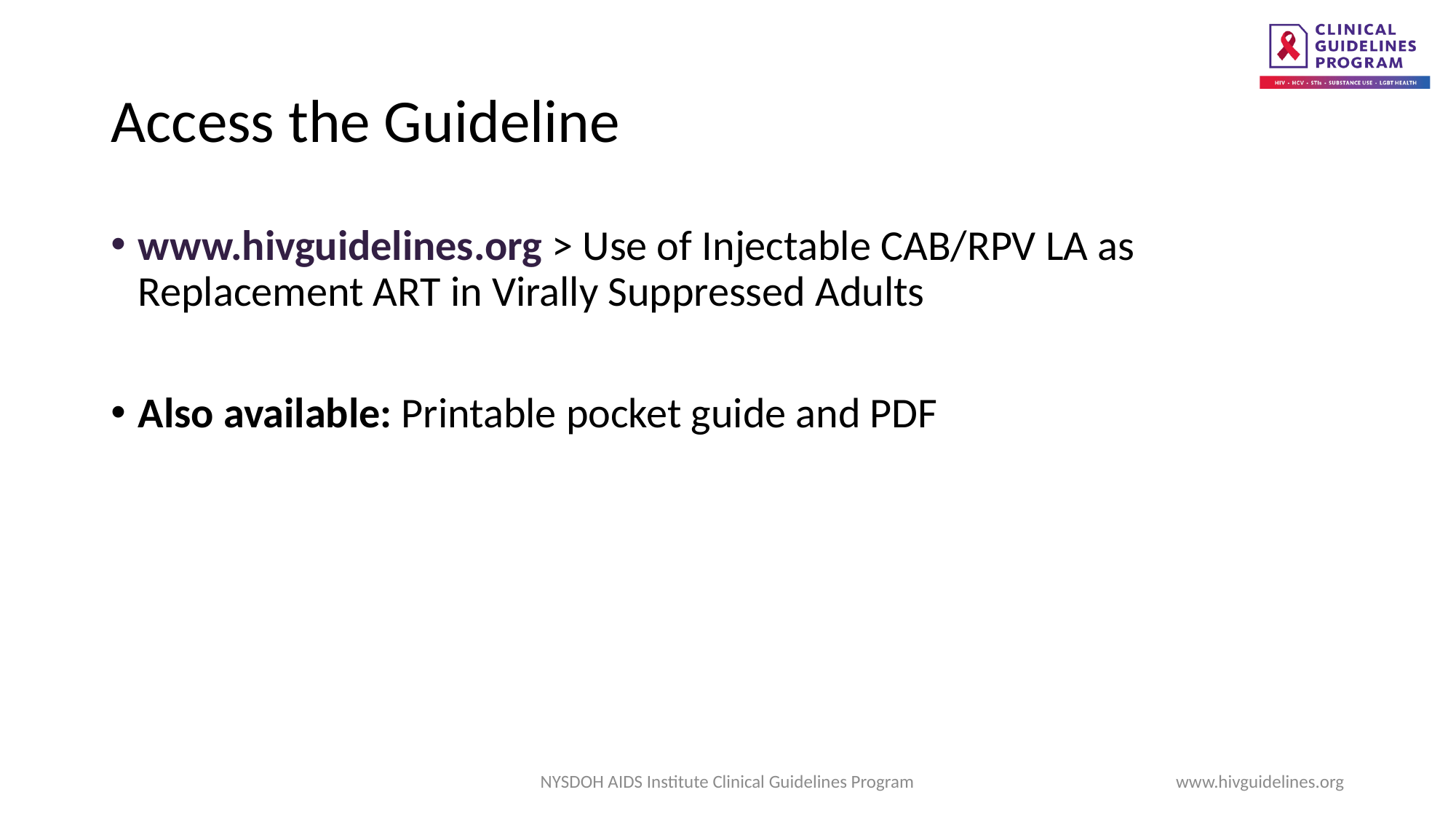

# Access the Guideline
www.hivguidelines.org > Use of Injectable CAB/RPV LA as Replacement ART in Virally Suppressed Adults

Also available: Printable pocket guide and PDF
NYSDOH AIDS Institute Clinical Guidelines Program
www.hivguidelines.org